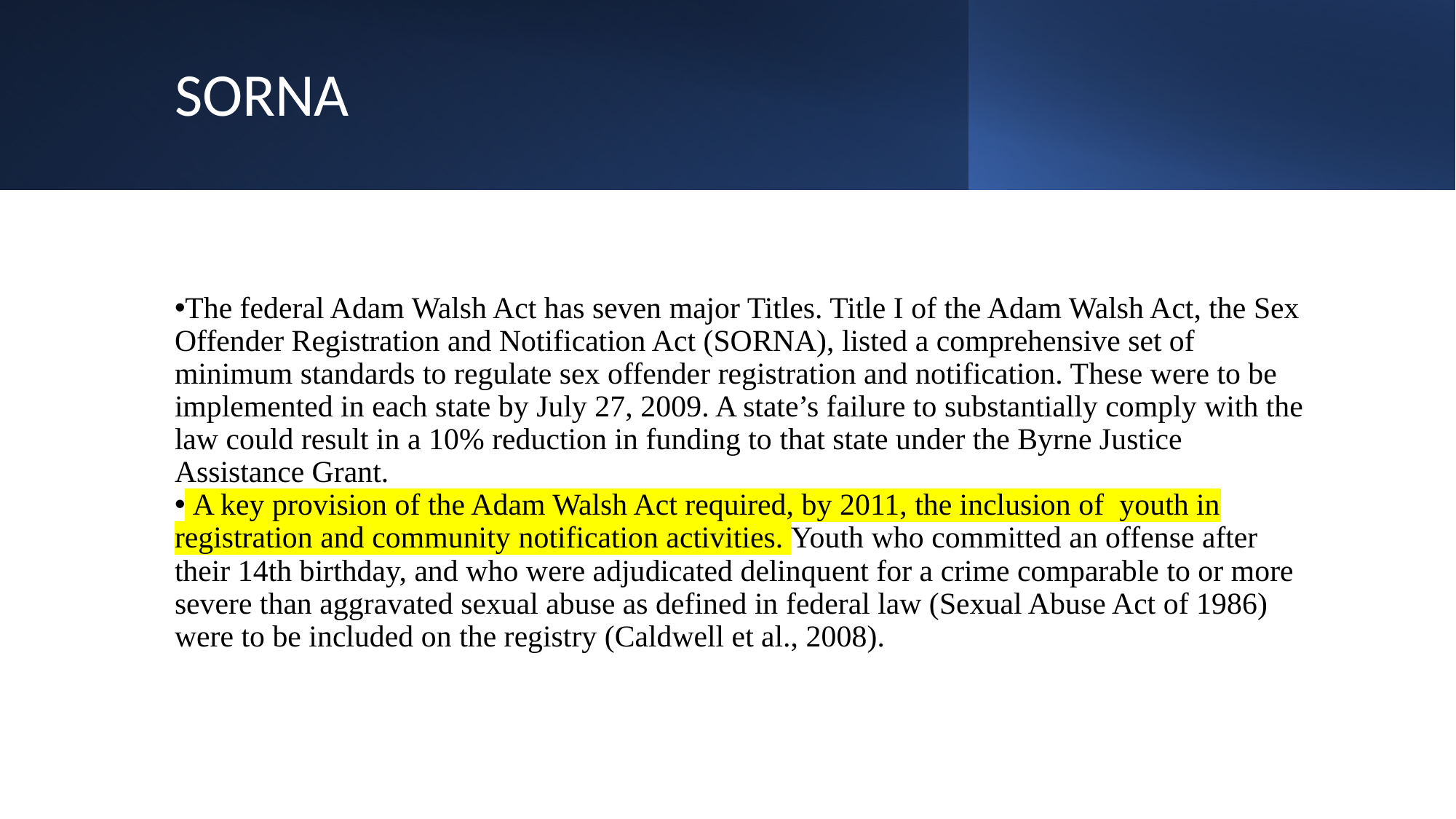

# SORNA
The federal Adam Walsh Act has seven major Titles. Title I of the Adam Walsh Act, the Sex Offender Registration and Notification Act (SORNA), listed a comprehensive set of minimum standards to regulate sex offender registration and notification. These were to be implemented in each state by July 27, 2009. A state’s failure to substantially comply with the law could result in a 10% reduction in funding to that state under the Byrne Justice Assistance Grant.
 A key provision of the Adam Walsh Act required, by 2011, the inclusion of  youth in registration and community notification activities. Youth who committed an offense after their 14th birthday, and who were adjudicated delinquent for a crime comparable to or more severe than aggravated sexual abuse as defined in federal law (Sexual Abuse Act of 1986) were to be included on the registry (Caldwell et al., 2008).